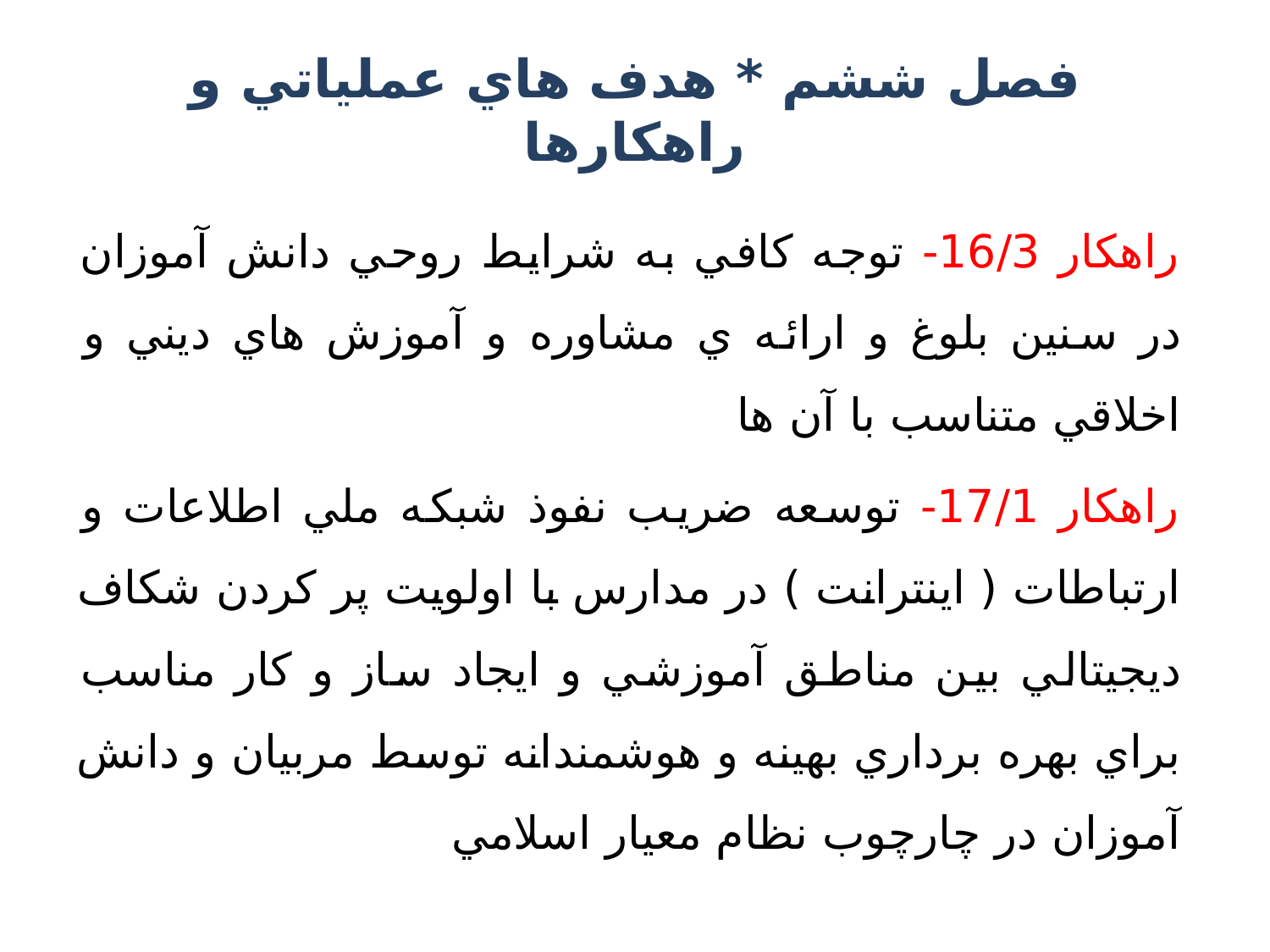

# فصل ششم * هدف هاي عملياتي و راهكارها
راهكار 16/3- توجه كافي به شرايط روحي دانش آموزان در سنين بلوغ و ارائه ي مشاوره و آموزش هاي ديني و اخلاقي متناسب با آن ها
راهكار 17/1- توسعه ضريب نفوذ شبكه ملي اطلاعات و ارتباطات ( اينترانت ) در مدارس با اولويت پر كردن شكاف ديجيتالي بين مناطق آموزشي و ايجاد ساز و كار مناسب براي بهره برداري بهينه و هوشمندانه توسط مربيان و دانش آموزان در چارچوب نظام معيار اسلامي